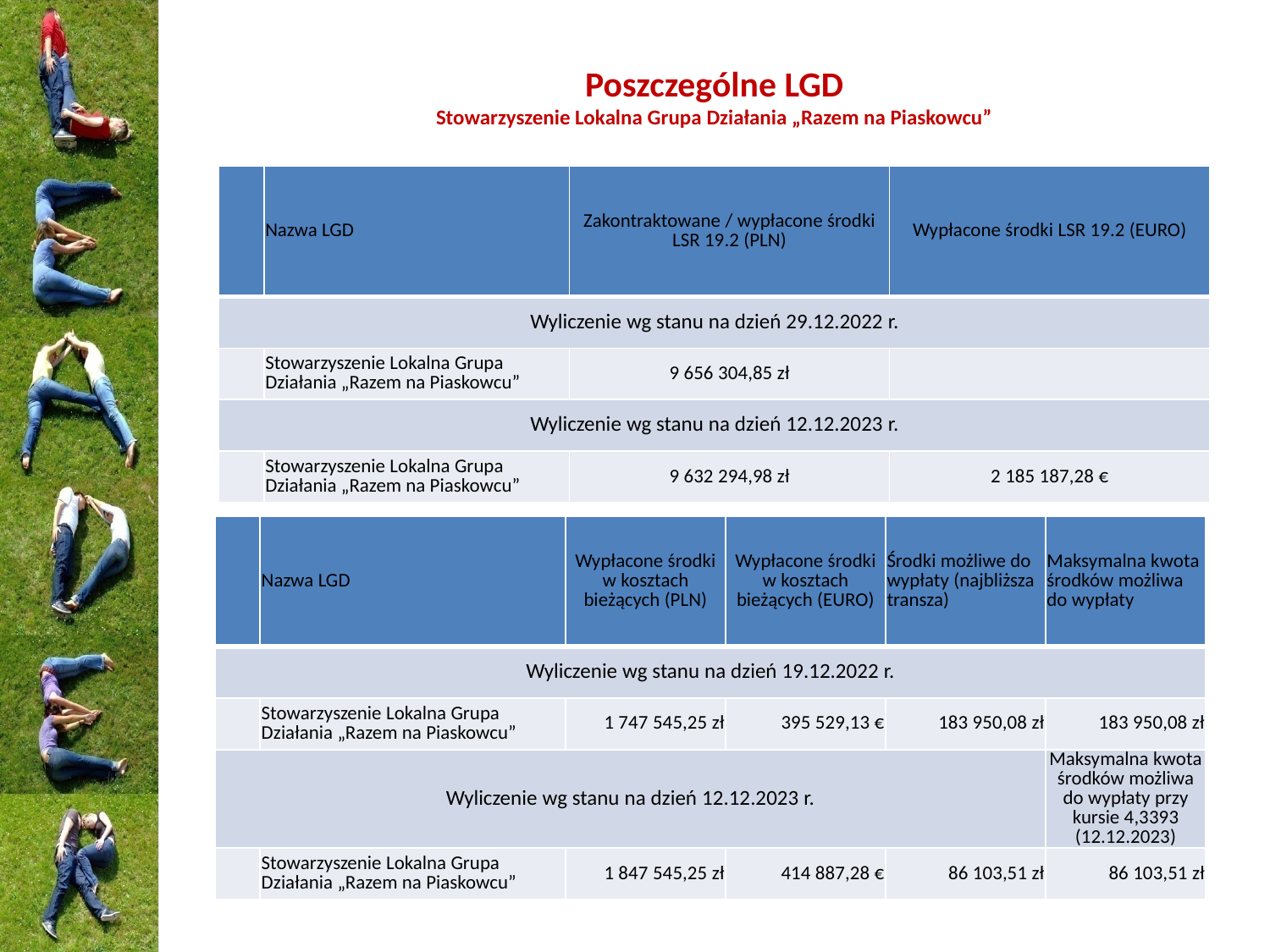

# Poszczególne LGD Stowarzyszenie Lokalna Grupa Działania „Razem na Piaskowcu”
|  | Nazwa LGD | Zakontraktowane / wypłacone środki LSR 19.2 (PLN) | Wypłacone środki LSR 19.2 (EURO) |
| --- | --- | --- | --- |
| Wyliczenie wg stanu na dzień 29.12.2022 r. |  |  |  |
|  | Stowarzyszenie Lokalna Grupa Działania „Razem na Piaskowcu” | 9 656 304,85 zł |  |
| Wyliczenie wg stanu na dzień 12.12.2023 r. |  |  |  |
|  | Stowarzyszenie Lokalna Grupa Działania „Razem na Piaskowcu” | 9 632 294,98 zł | 2 185 187,28 € |
|  | Nazwa LGD | Wypłacone środki w kosztach bieżących (PLN) | Wypłacone środki w kosztach bieżących (EURO) | Środki możliwe do wypłaty (najbliższa transza) | Maksymalna kwota środków możliwa do wypłaty |
| --- | --- | --- | --- | --- | --- |
| Wyliczenie wg stanu na dzień 19.12.2022 r. |  |  |  |  |  |
|  | Stowarzyszenie Lokalna Grupa Działania „Razem na Piaskowcu” | 1 747 545,25 zł | 395 529,13 € | 183 950,08 zł | 183 950,08 zł |
| Wyliczenie wg stanu na dzień 12.12.2023 r. |  |  |  |  | Maksymalna kwota środków możliwa do wypłaty przy kursie 4,3393 (12.12.2023) |
|  | Stowarzyszenie Lokalna Grupa Działania „Razem na Piaskowcu” | 1 847 545,25 zł | 414 887,28 € | 86 103,51 zł | 86 103,51 zł |